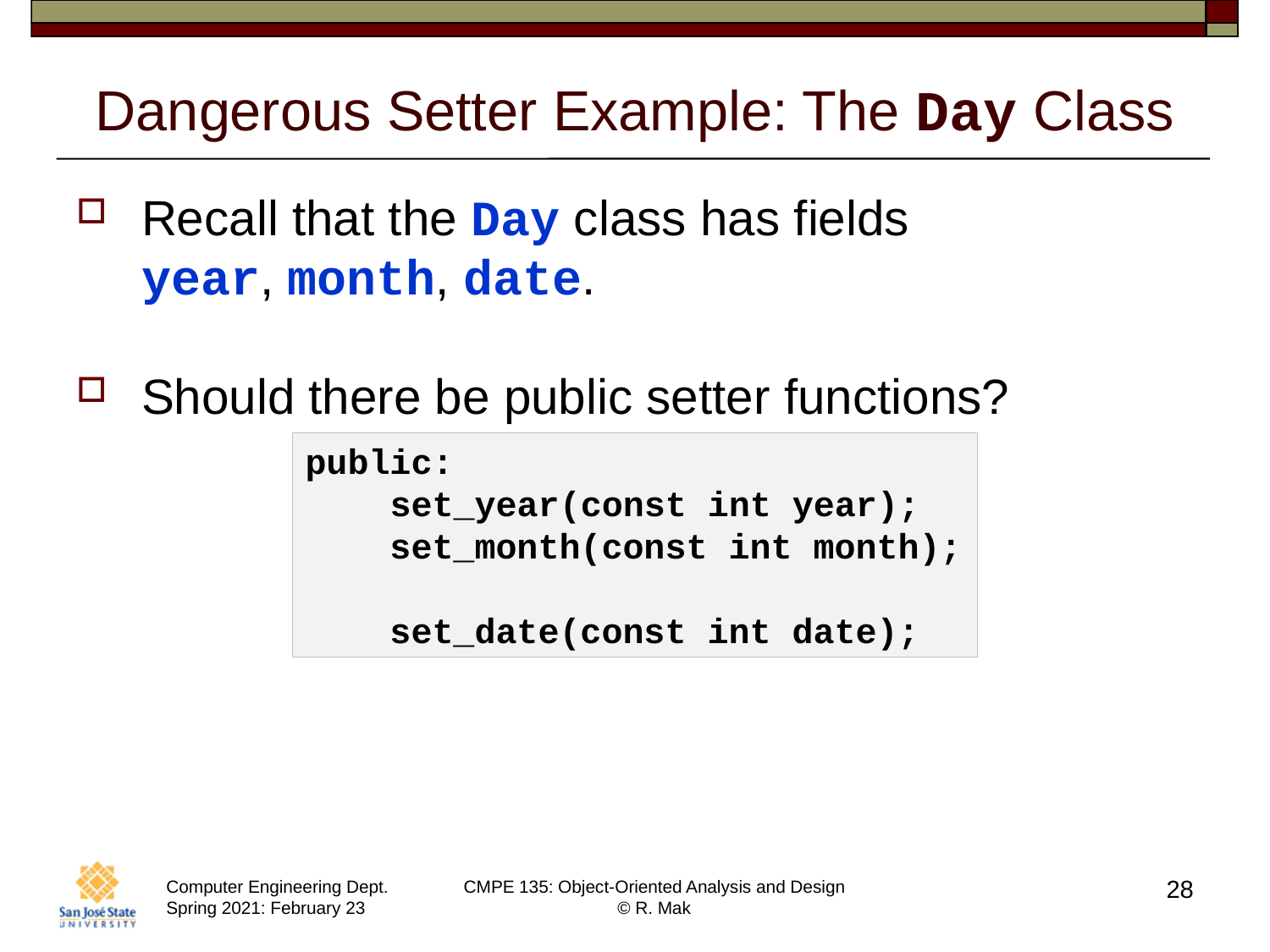

# Dangerous Setter Example: The Day Class
Recall that the Day class has fields
year, month, date.

Should there be public setter functions?

public:
    set_year(const int year);
    set_month(const int month);
    set_date(const int date);
28